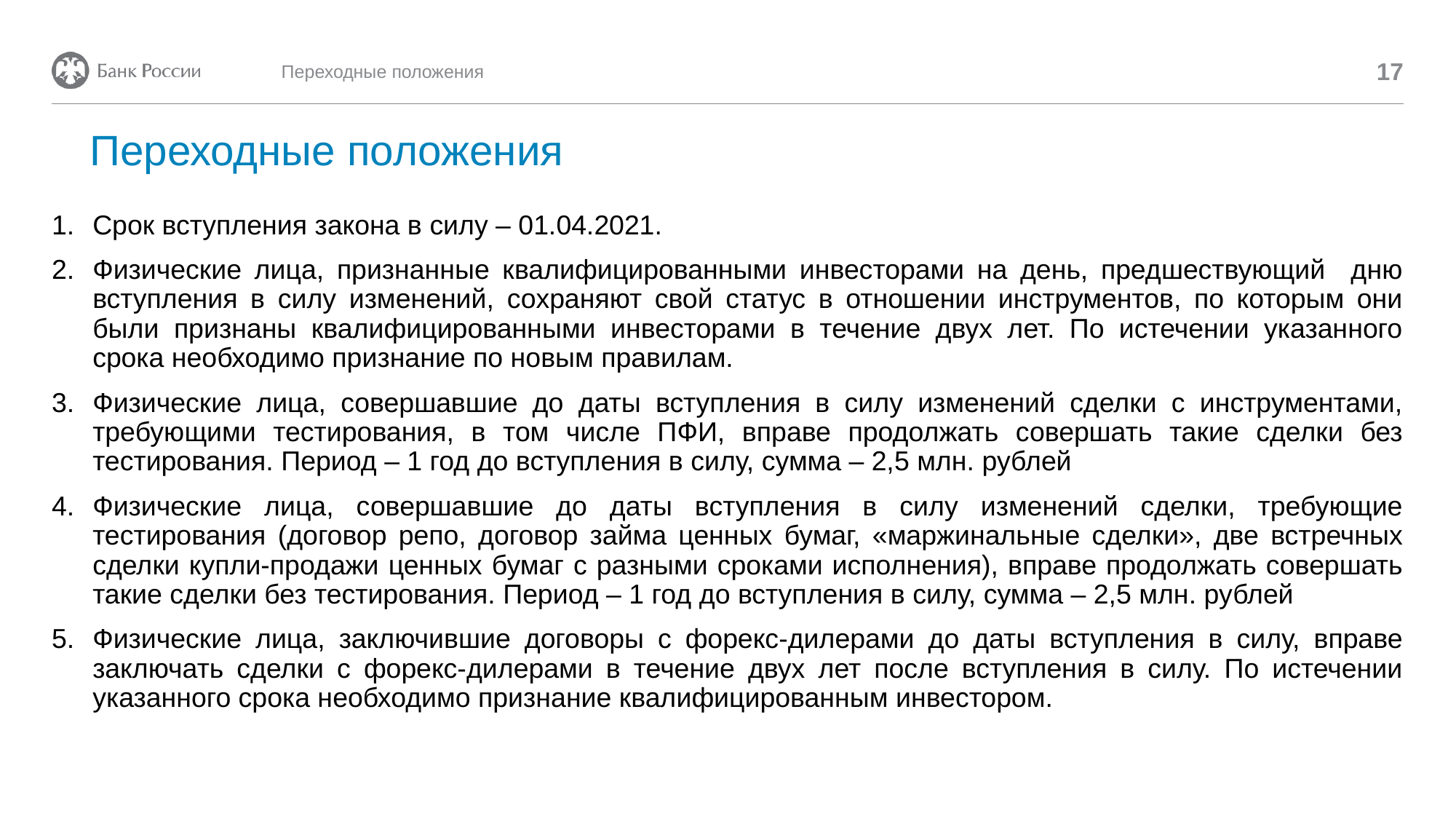

Переходные положения
17
# Переходные положения
Срок вступления закона в силу – 01.04.2021.
Физические лица, признанные квалифицированными инвесторами на день, предшествующий  дню вступления в силу изменений, сохраняют свой статус в отношении инструментов, по которым они были признаны квалифицированными инвесторами в течение двух лет. По истечении указанного срока необходимо признание по новым правилам.
Физические лица, совершавшие до даты вступления в силу изменений сделки с инструментами, требующими тестирования, в том числе ПФИ, вправе продолжать совершать такие сделки без тестирования. Период – 1 год до вступления в силу, сумма – 2,5 млн. рублей
Физические лица, совершавшие до даты вступления в силу изменений сделки, требующие тестирования (договор репо, договор займа ценных бумаг, «маржинальные сделки», две встречных сделки купли-продажи ценных бумаг с разными сроками исполнения), вправе продолжать совершать такие сделки без тестирования. Период – 1 год до вступления в силу, сумма – 2,5 млн. рублей
Физические лица, заключившие договоры с форекс-дилерами до даты вступления в силу, вправе заключать сделки c форекс-дилерами в течение двух лет после вступления в силу. По истечении указанного срока необходимо признание квалифицированным инвестором.